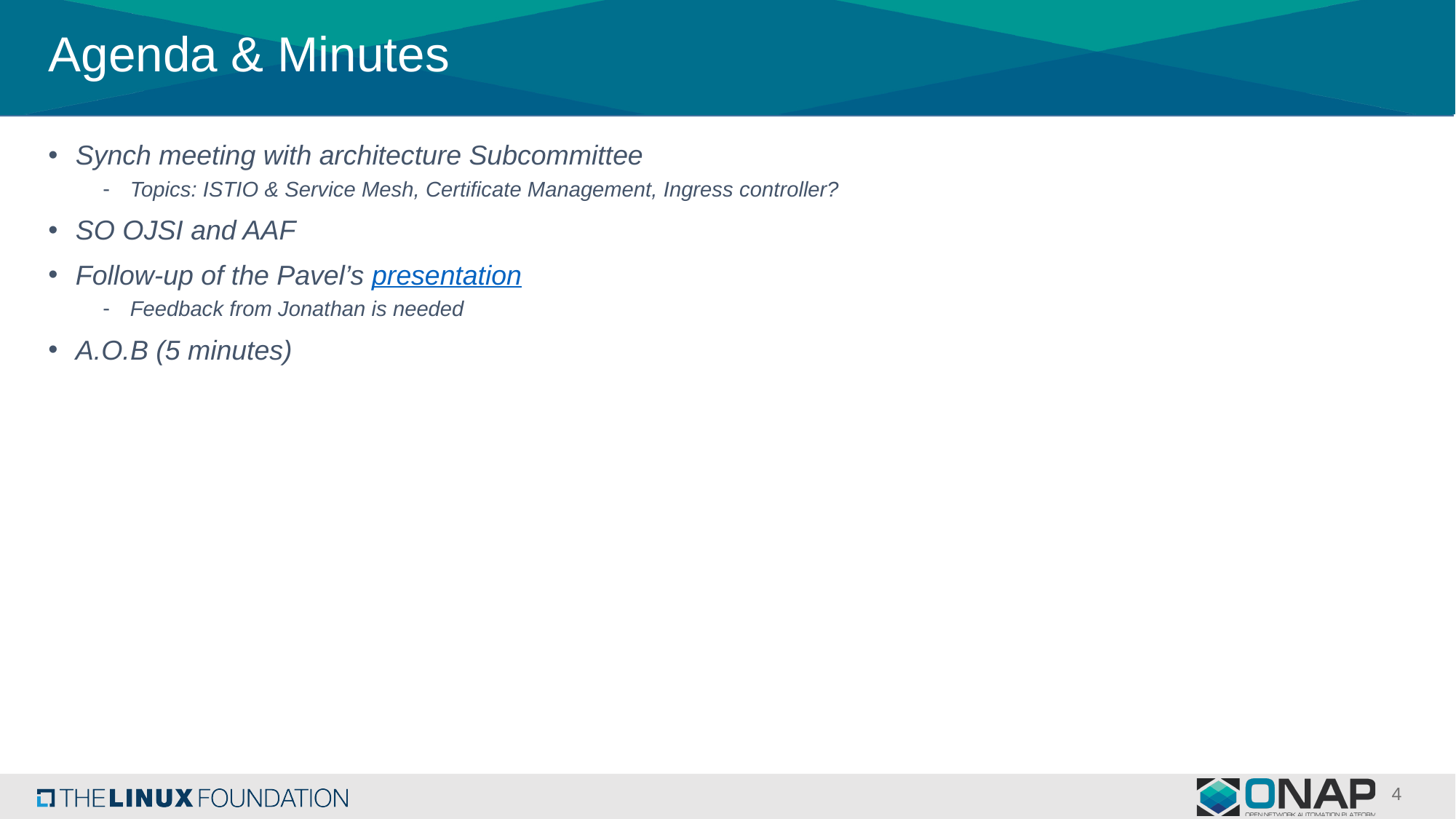

# Agenda & Minutes
Synch meeting with architecture Subcommittee
Topics: ISTIO & Service Mesh, Certificate Management, Ingress controller?
SO OJSI and AAF
Follow-up of the Pavel’s presentation
Feedback from Jonathan is needed
A.O.B (5 minutes)

4